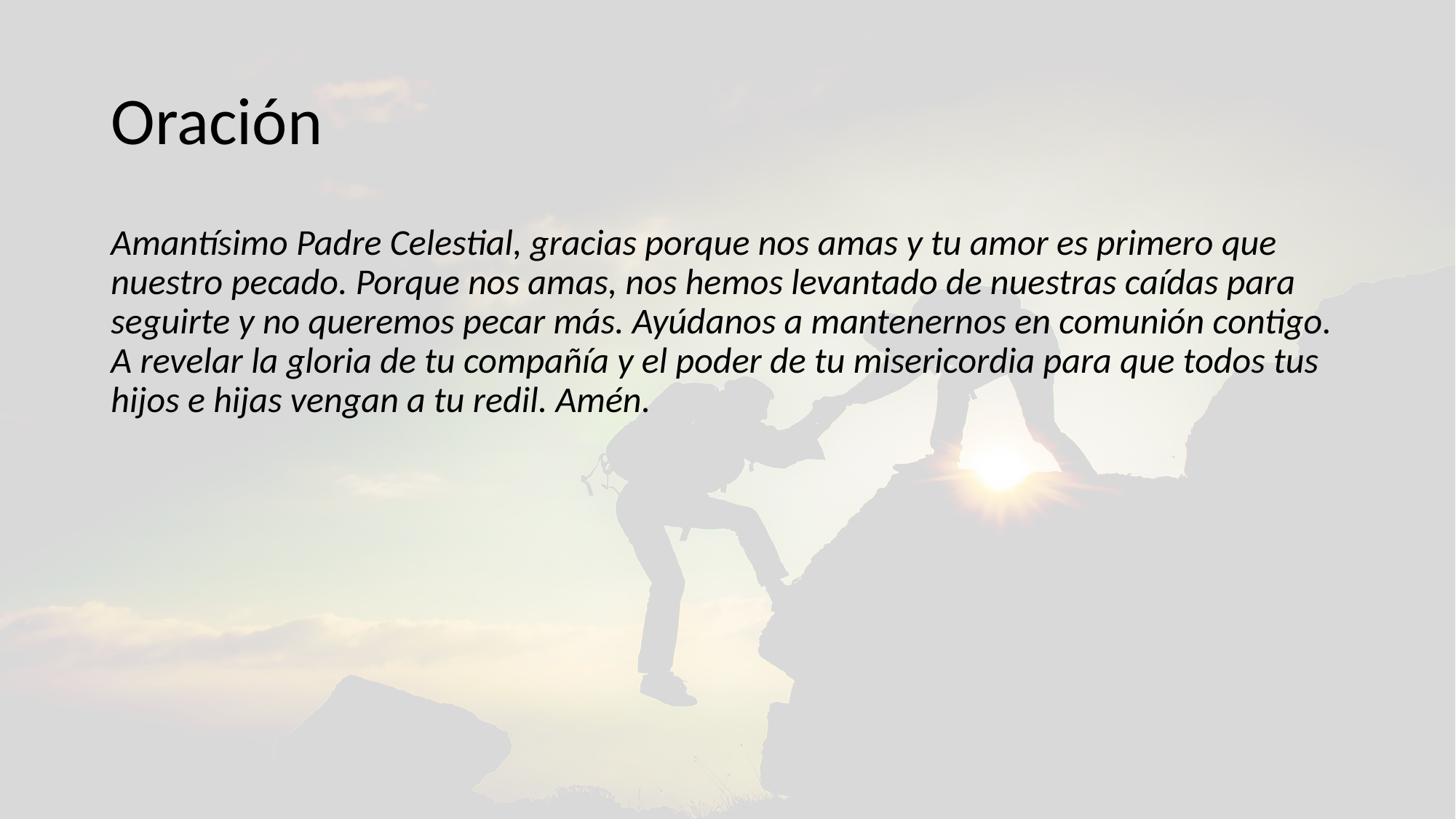

# Oración
Amantísimo Padre Celestial, gracias porque nos amas y tu amor es primero que nuestro pecado. Porque nos amas, nos hemos levantado de nuestras caídas para seguirte y no queremos pecar más. Ayúdanos a mantenernos en comunión contigo. A revelar la gloria de tu compañía y el poder de tu misericordia para que todos tus hijos e hijas vengan a tu redil. Amén.